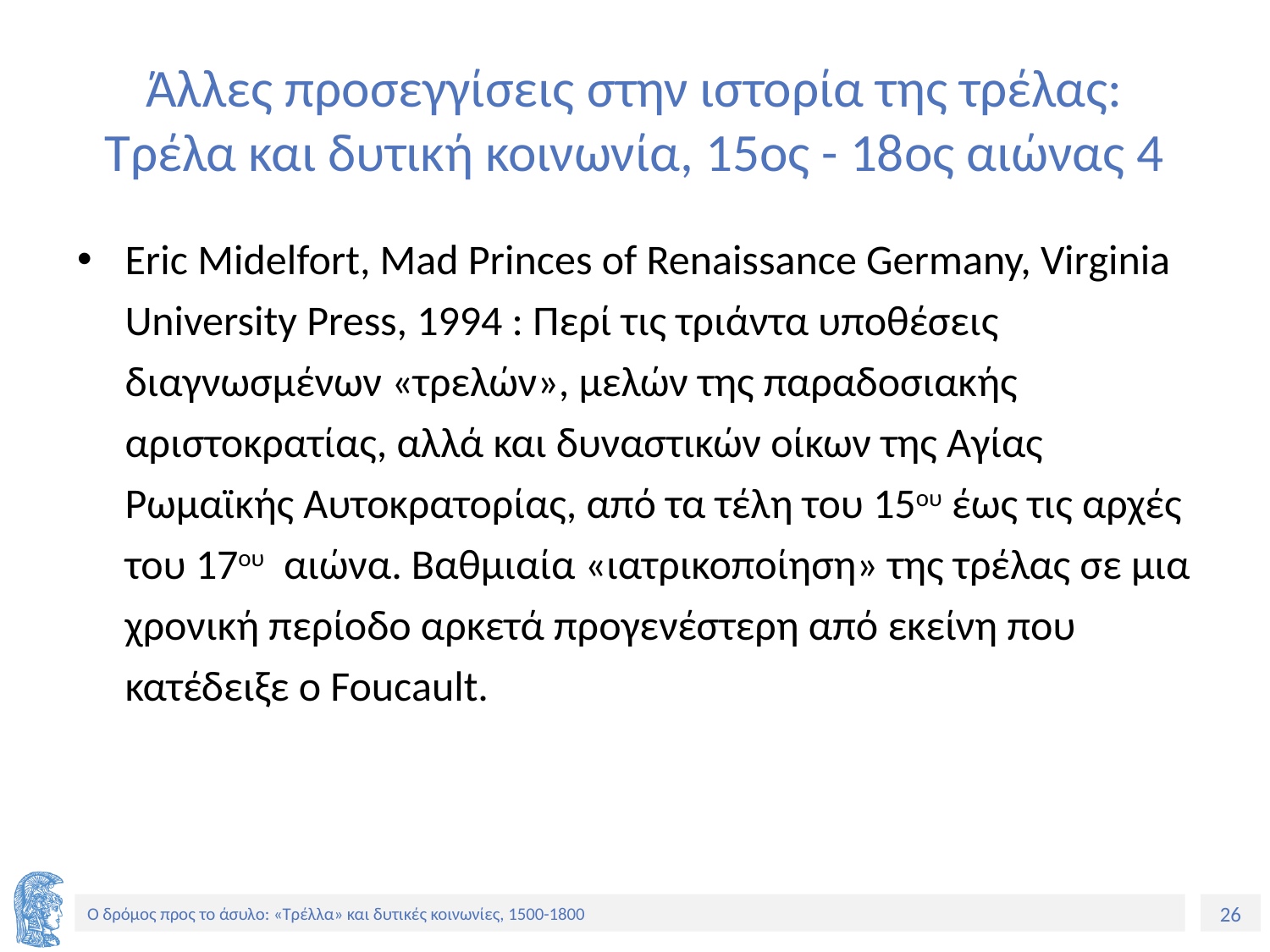

# Άλλες προσεγγίσεις στην ιστορία της τρέλας: Τρέλα και δυτική κοινωνία, 15ος - 18ος αιώνας 4
Εric Midelfort, Mad Princes of Renaissance Germany, Virginia University Press, 1994 : Περί τις τριάντα υποθέσεις διαγνωσμένων «τρελών», μελών της παραδοσιακής αριστοκρατίας, αλλά και δυναστικών οίκων της Αγίας Ρωμαϊκής Αυτοκρατορίας, από τα τέλη του 15ου έως τις αρχές του 17ου  αιώνα. Βαθμιαία «ιατρικοποίηση» της τρέλας σε μια χρονική περίοδο αρκετά προγενέστερη από εκείνη που κατέδειξε ο Foucault.